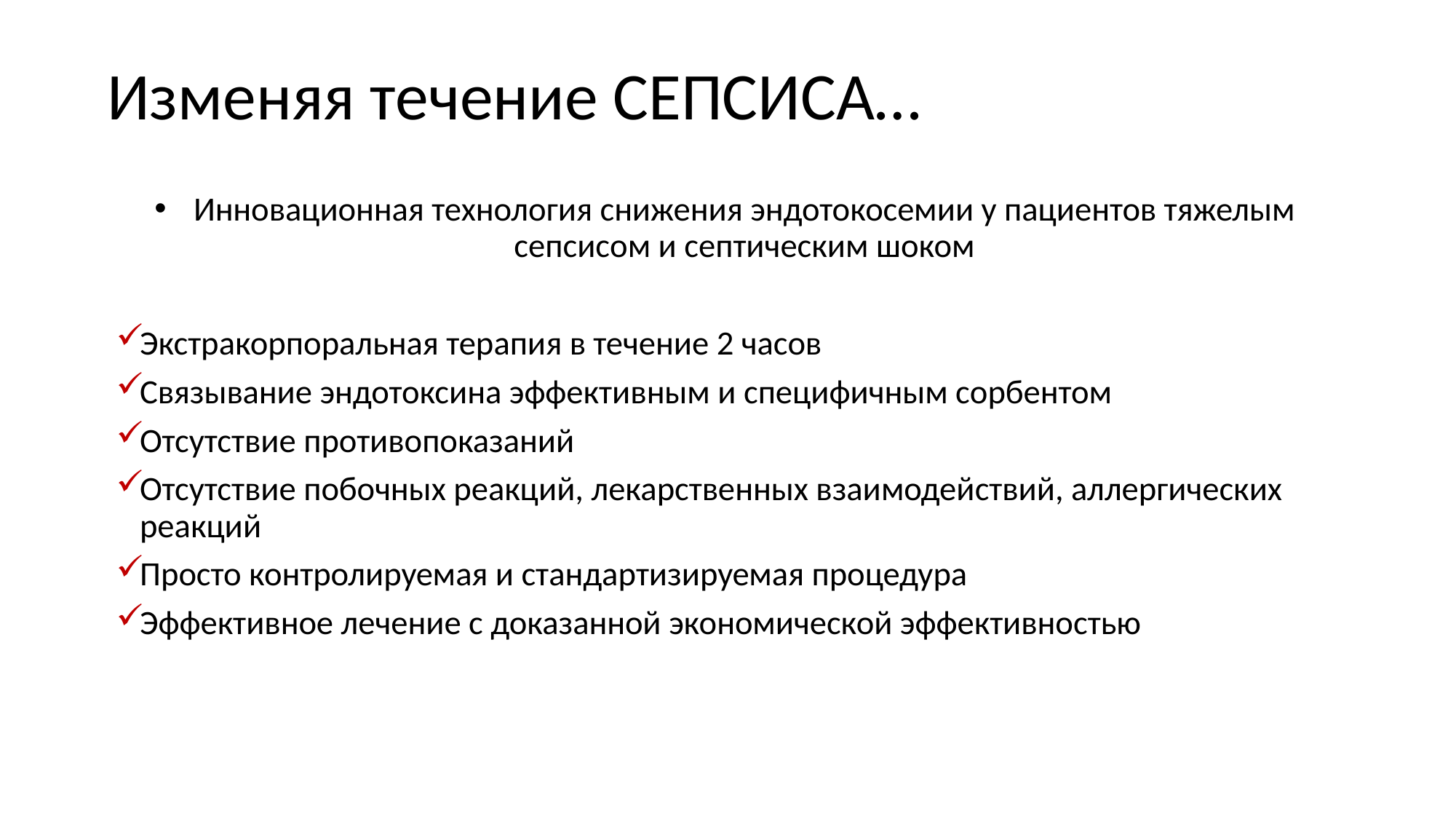

# Изменяя течение СЕПСИСА…

Инновационная технология снижения эндотокосемии у пациентов тяжелым сепсисом и септическим шоком

Экстракорпоральная терапия в течение 2 часов
Связывание эндотоксина эффективным и специфичным сорбентом
Отсутствие противопоказаний
Отсутствие побочных реакций, лекарственных взаимодействий, аллергических реакций
Просто контролируемая и стандартизируемая процедура
Эффективное лечение с доказанной экономической эффективностью